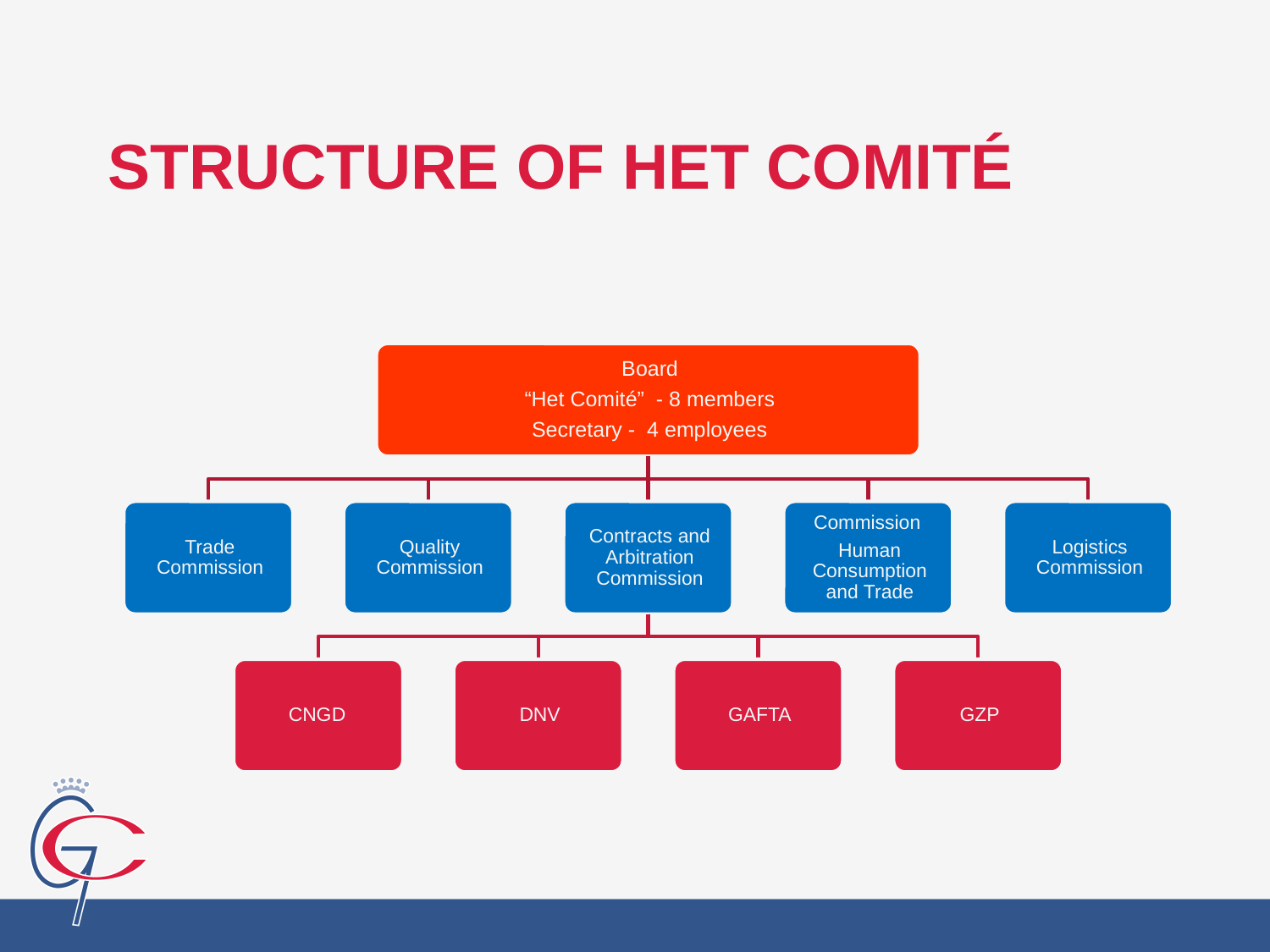

# STRUCTURE OF HET COMITÉ
Board
“Het Comité”  - 8 members
Secretary -  4 employees
Trade Commission
Quality Commission
Contracts and Arbitration Commission
CNGD
DNV
GAFTA
GZP
Commission
Human Consumption and Trade
Logistics Commission